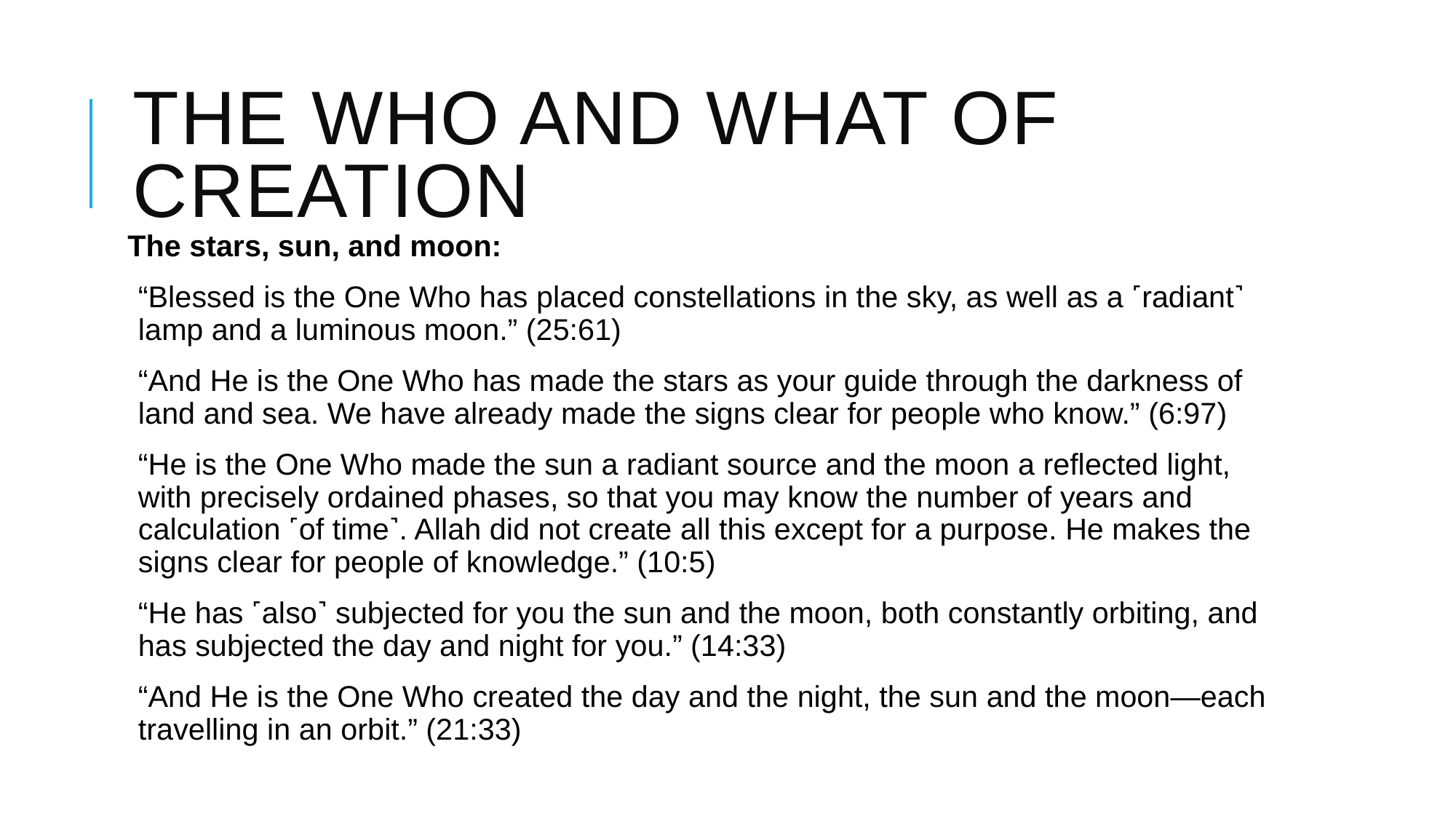

# THE who and what of creation
The stars, sun, and moon:
“Blessed is the One Who has placed constellations in the sky, as well as a ˹radiant˺ lamp and a luminous moon.” (25:61)
“And He is the One Who has made the stars as your guide through the darkness of land and sea. We have already made the signs clear for people who know.” (6:97)
“He is the One Who made the sun a radiant source and the moon a reflected light, with precisely ordained phases, so that you may know the number of years and calculation ˹of time˺. Allah did not create all this except for a purpose. He makes the signs clear for people of knowledge.” (10:5)
“He has ˹also˺ subjected for you the sun and the moon, both constantly orbiting, and has subjected the day and night for you.” (14:33)
“And He is the One Who created the day and the night, the sun and the moon—each travelling in an orbit.” (21:33)